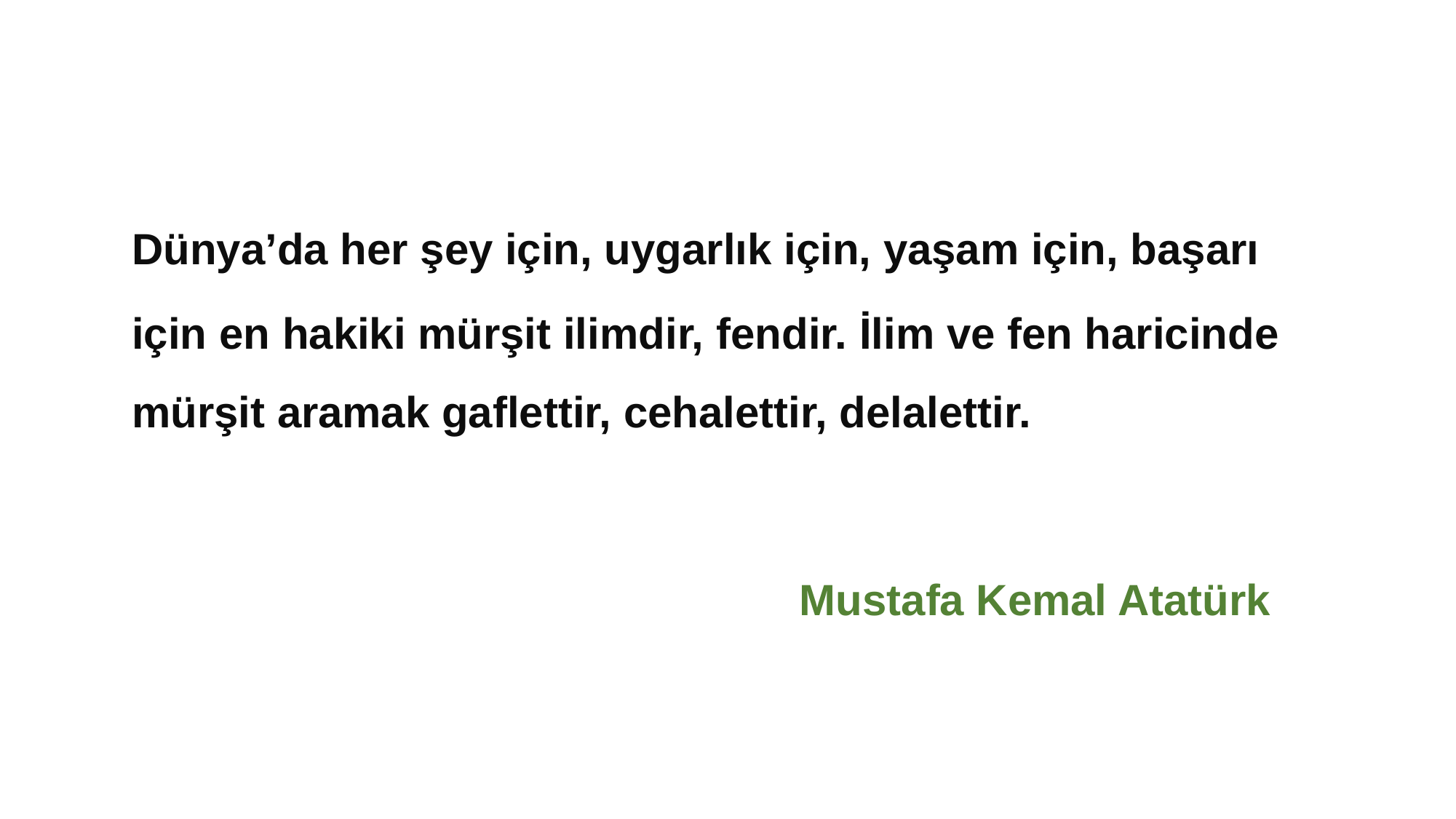

Dünya’da her şey için, uygarlık için, yaşam için, başarı için en hakiki mürşit ilimdir, fendir. İlim ve fen haricinde mürşit aramak gaflettir, cehalettir, delalettir.

						          Mustafa Kemal Atatürk